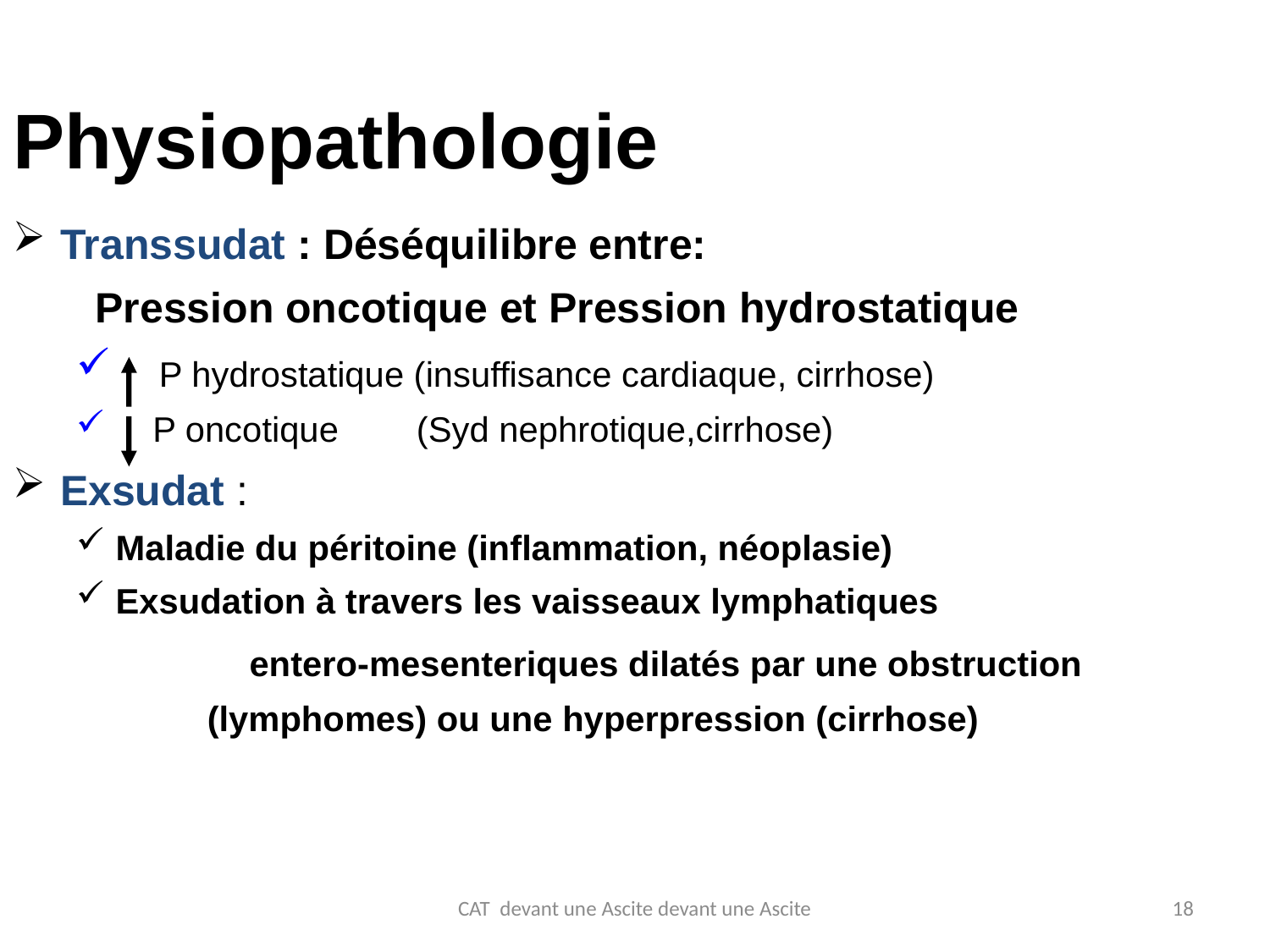

# Physiopathologie

Transsudat : Déséquilibre entre:
       Pression oncotique et Pression hydrostatique
   P hydrostatique (insuffisance cardiaque, cirrhose)
   P oncotique        (Syd nephrotique,cirrhose)
Exsudat :
Maladie du péritoine (inflammation, néoplasie)
Exsudation à travers les vaisseaux lymphatiques
                    entero-mesenteriques dilatés par une obstruction
                    (lymphomes) ou une hyperpression (cirrhose)

CAT  devant une Ascite devant une Ascite
18